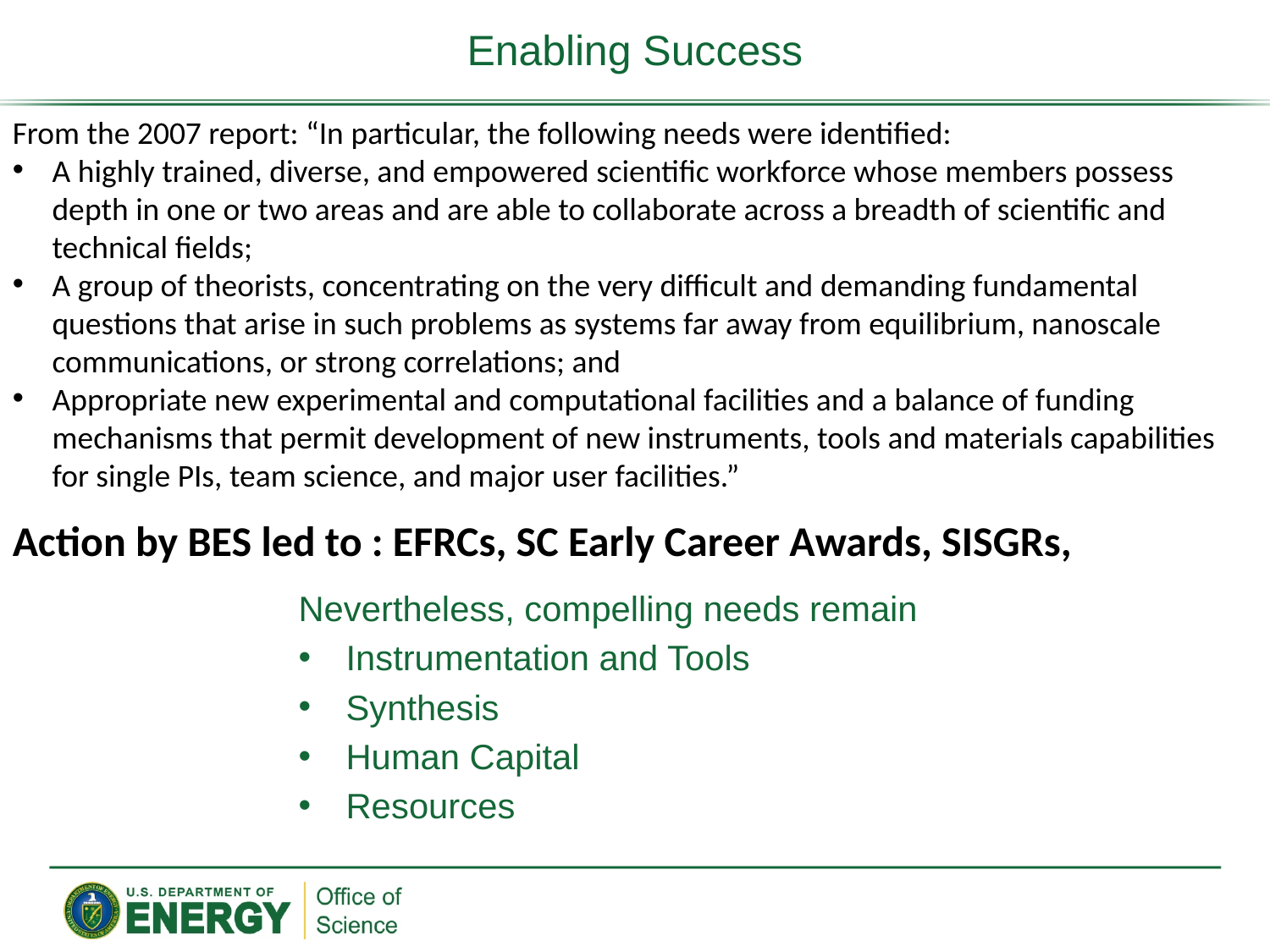

# Enabling Success
From the 2007 report: “In particular, the following needs were identified:
A highly trained, diverse, and empowered scientific workforce whose members possess depth in one or two areas and are able to collaborate across a breadth of scientific and technical fields;
A group of theorists, concentrating on the very difficult and demanding fundamental questions that arise in such problems as systems far away from equilibrium, nanoscale communications, or strong correlations; and
Appropriate new experimental and computational facilities and a balance of funding mechanisms that permit development of new instruments, tools and materials capabilities for single PIs, team science, and major user facilities.”

Action by BES led to : EFRCs, SC Early Career Awards, SISGRs,
Nevertheless, compelling needs remain
Instrumentation and Tools
Synthesis
Human Capital
Resources